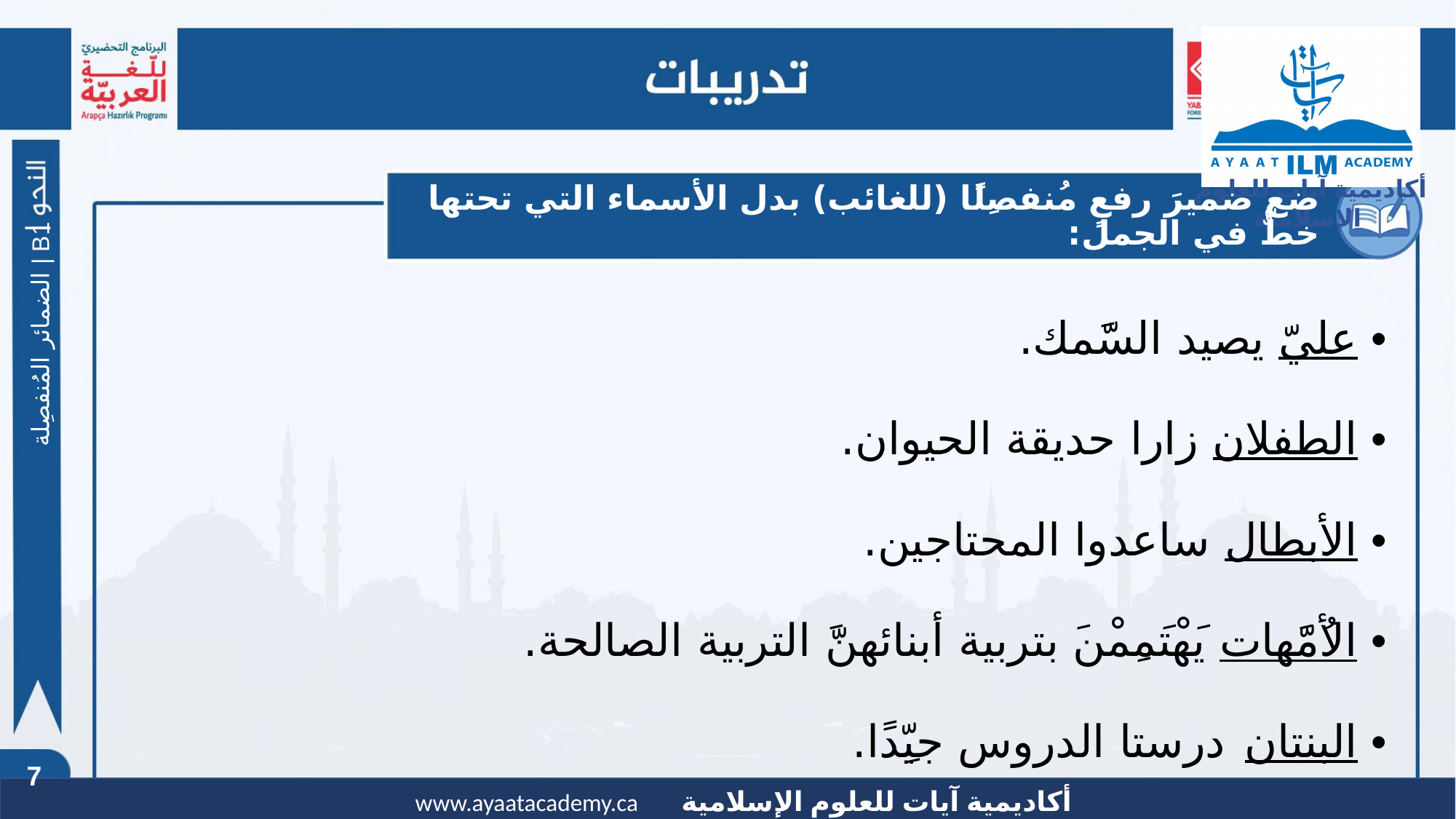

# ضع ضميرَ رفعٍ مُنفصِلًا (للغائب) بدل الأسماء التي تحتها خطٌّ في الجمل:
عليّ يصيد السَّمك.
الطفلان زارا حديقة الحيوان.
الأبطال ساعدوا المحتاجين.
الأُمَّهات يَهْتَمِمْنَ بتربية أبنائهنَّ التربية الصالحة.
البنتان درستا الدروس جيِّدًا.
الضمائر المُنفصِلة | B1
7